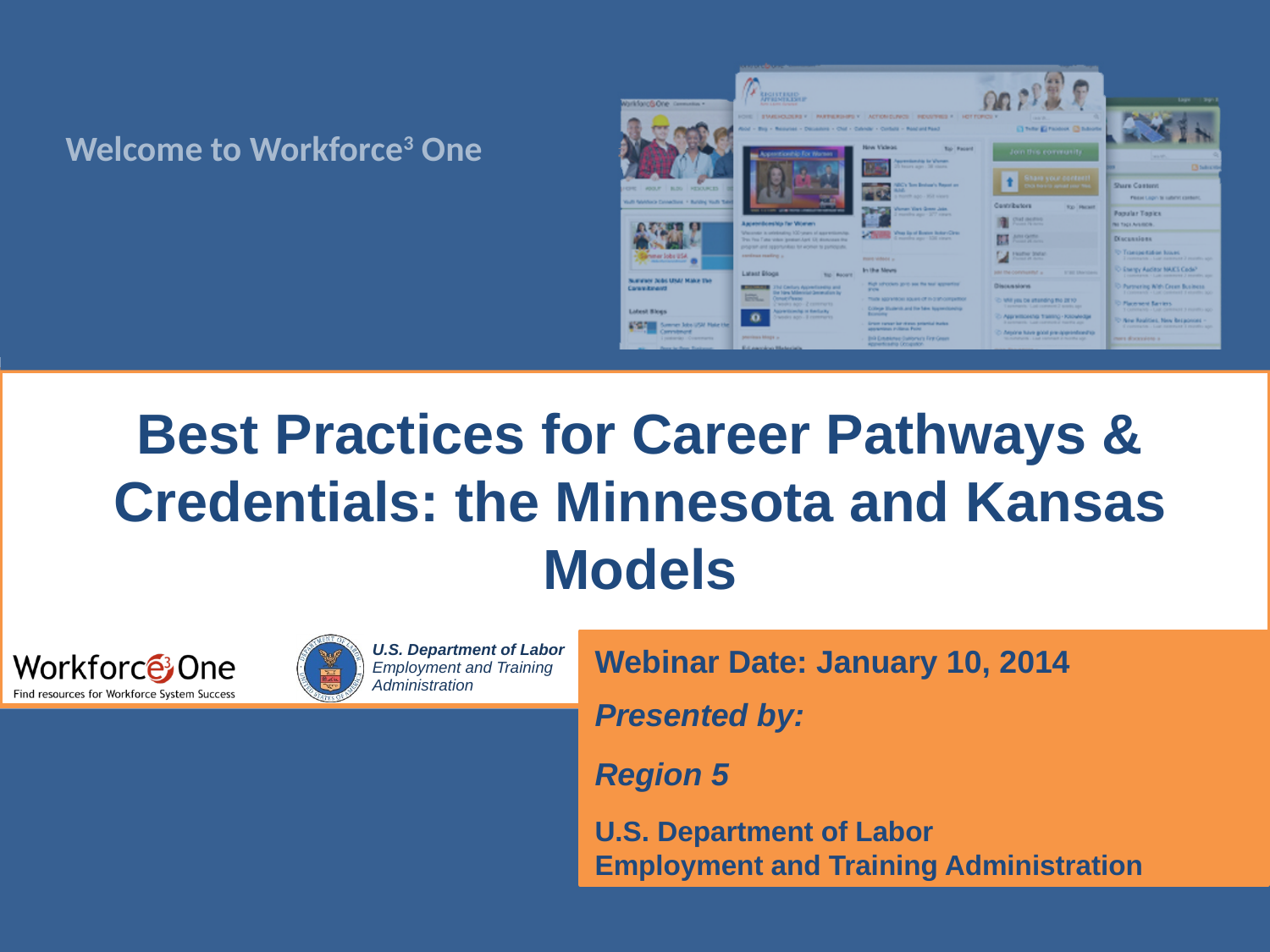

# Best Practices for Career Pathways & Credentials: the Minnesota and Kansas Models
Webinar Date: January 10, 2014
Presented by:
Region 5
U.S. Department of Labor
Employment and Training Administration